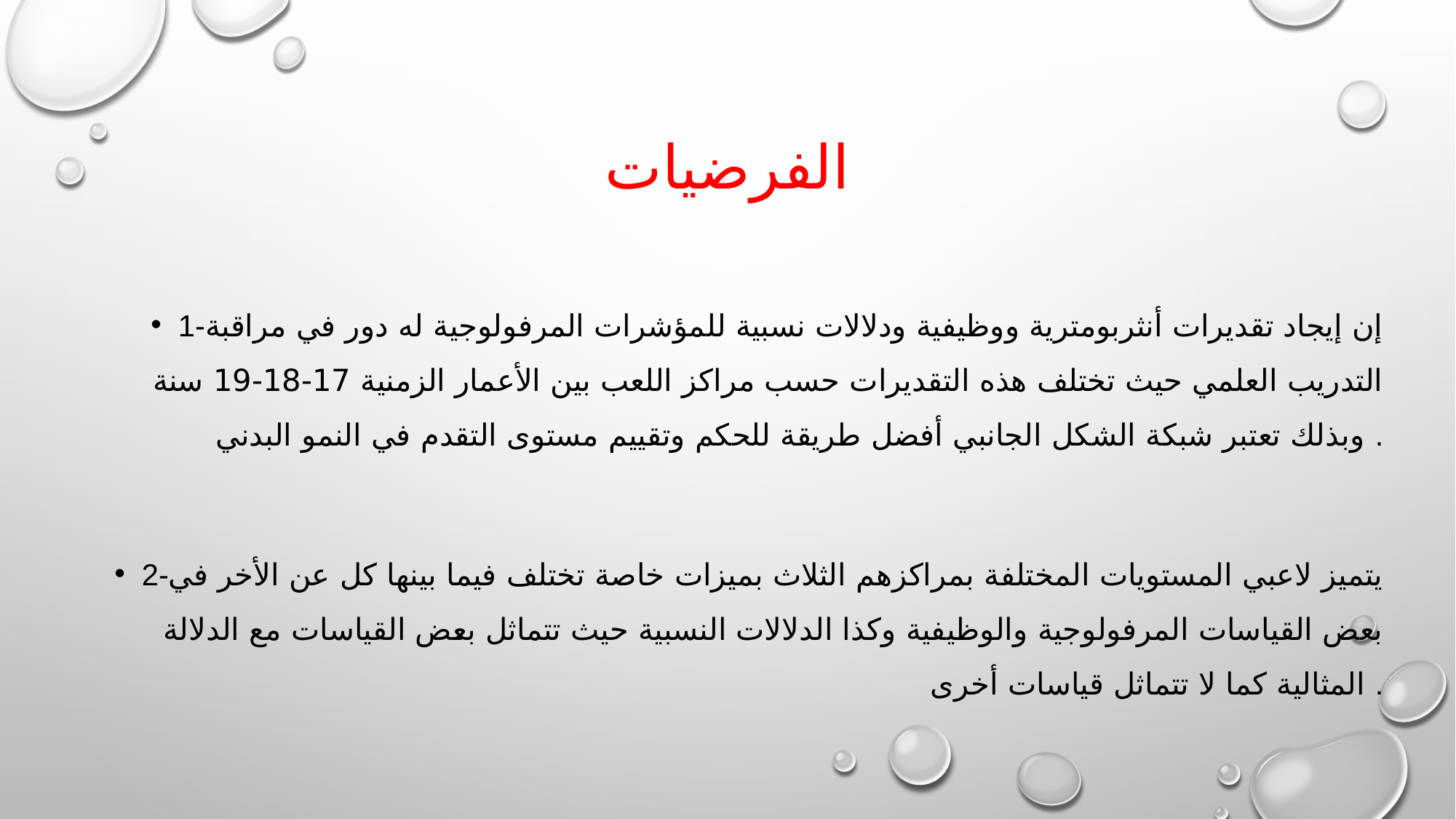

# الفرضيات
1-إن إيجاد تقديرات أنثربومترية ووظيفية ودلالات نسبية للمؤشرات المرفولوجية له دور في مراقبة التدريب العلمي حيث تختلف هذه التقديرات حسب مراكز اللعب بين الأعمار الزمنية 17-18-19 سنة وبذلك تعتبر شبكة الشكل الجانبي أفضل طريقة للحكم وتقييم مستوى التقدم في النمو البدني .

2-يتميز لاعبي المستويات المختلفة بمراكزهم الثلاث بميزات خاصة تختلف فيما بينها كل عن الأخر في بعض القياسات المرفولوجية والوظيفية وكذا الدلالات النسبية حيث تتماثل بعض القياسات مع الدلالة المثالية كما لا تتماثل قياسات أخرى .